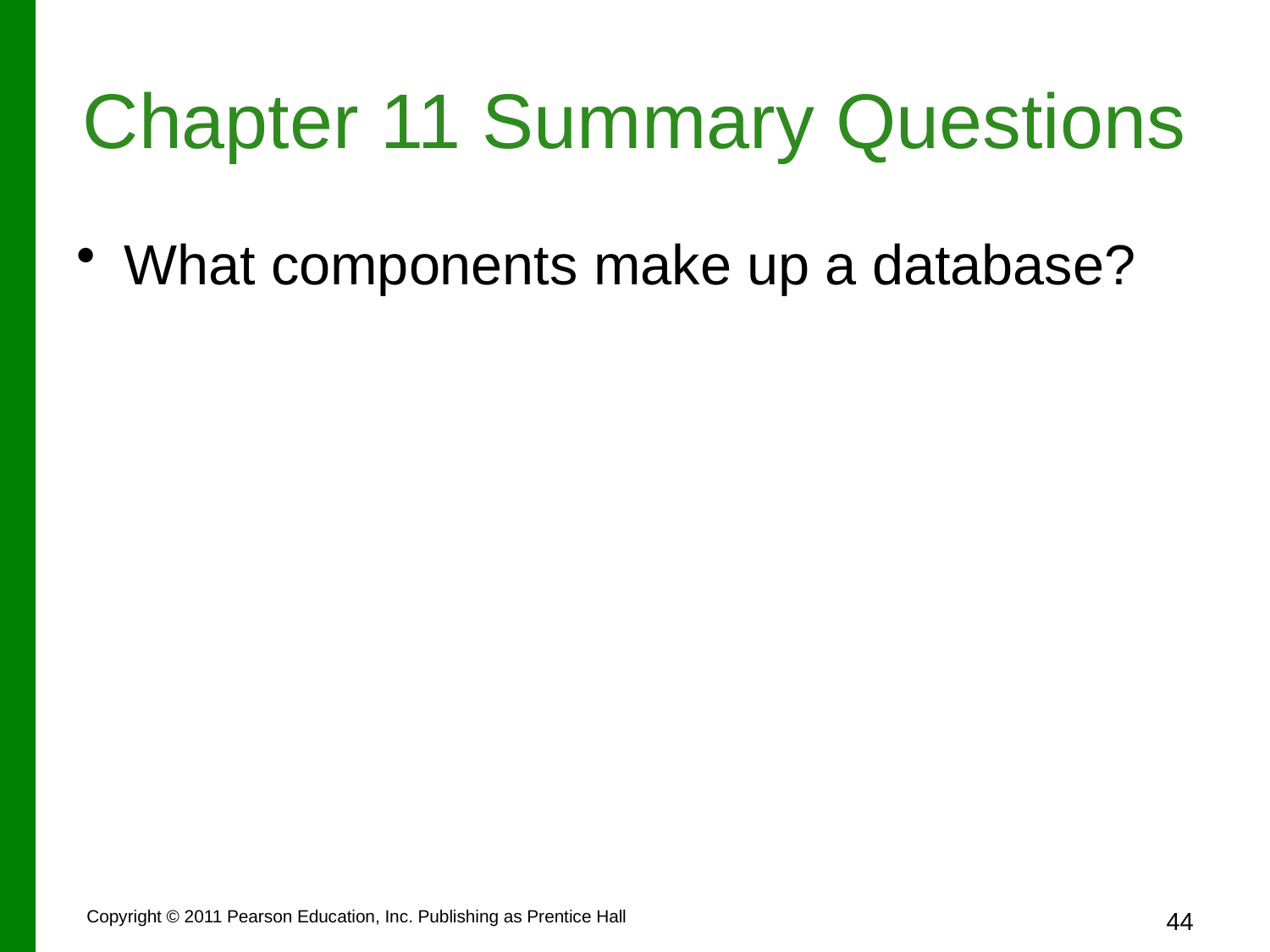

# Chapter 11 Summary Questions
What components make up a database?
44